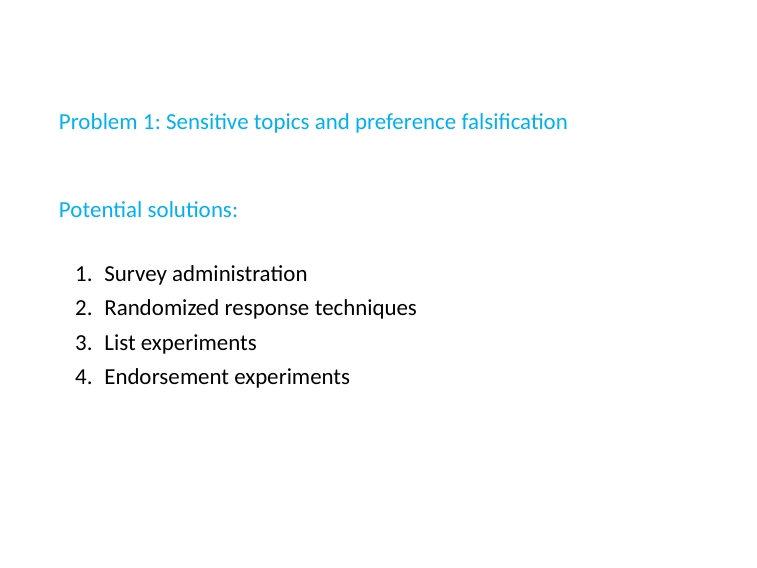

# Problem 1: Sensitive topics and preference falsification
Potential solutions:

Survey administration
Randomized response techniques
List experiments
Endorsement experiments